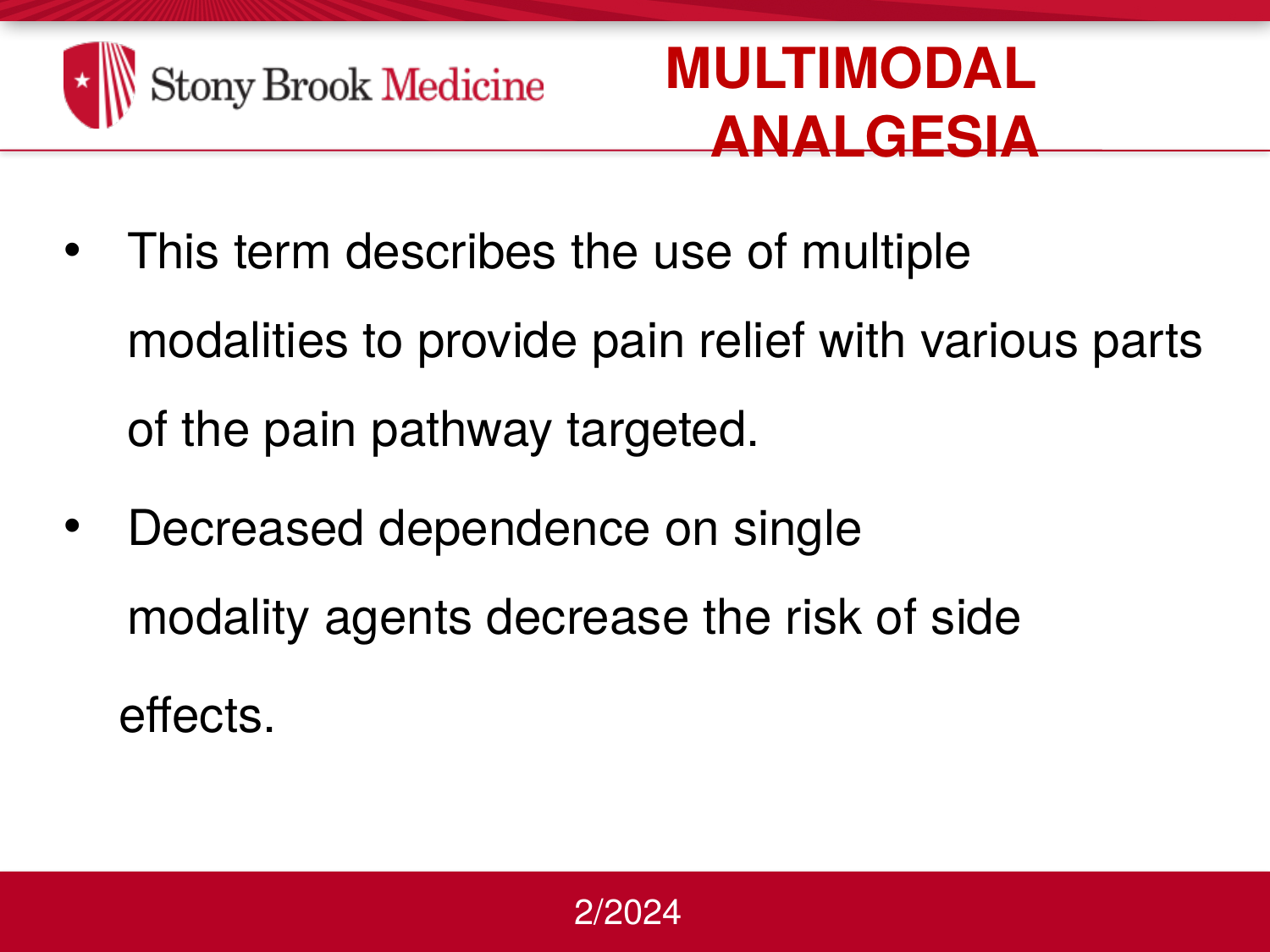

Multimodal Analgesia
This term describes the use of multiple modalities to provide pain relief with various parts of the pain pathway targeted.
Decreased dependence on single 			   modality agents decrease the risk of side
    effects.

2/2024